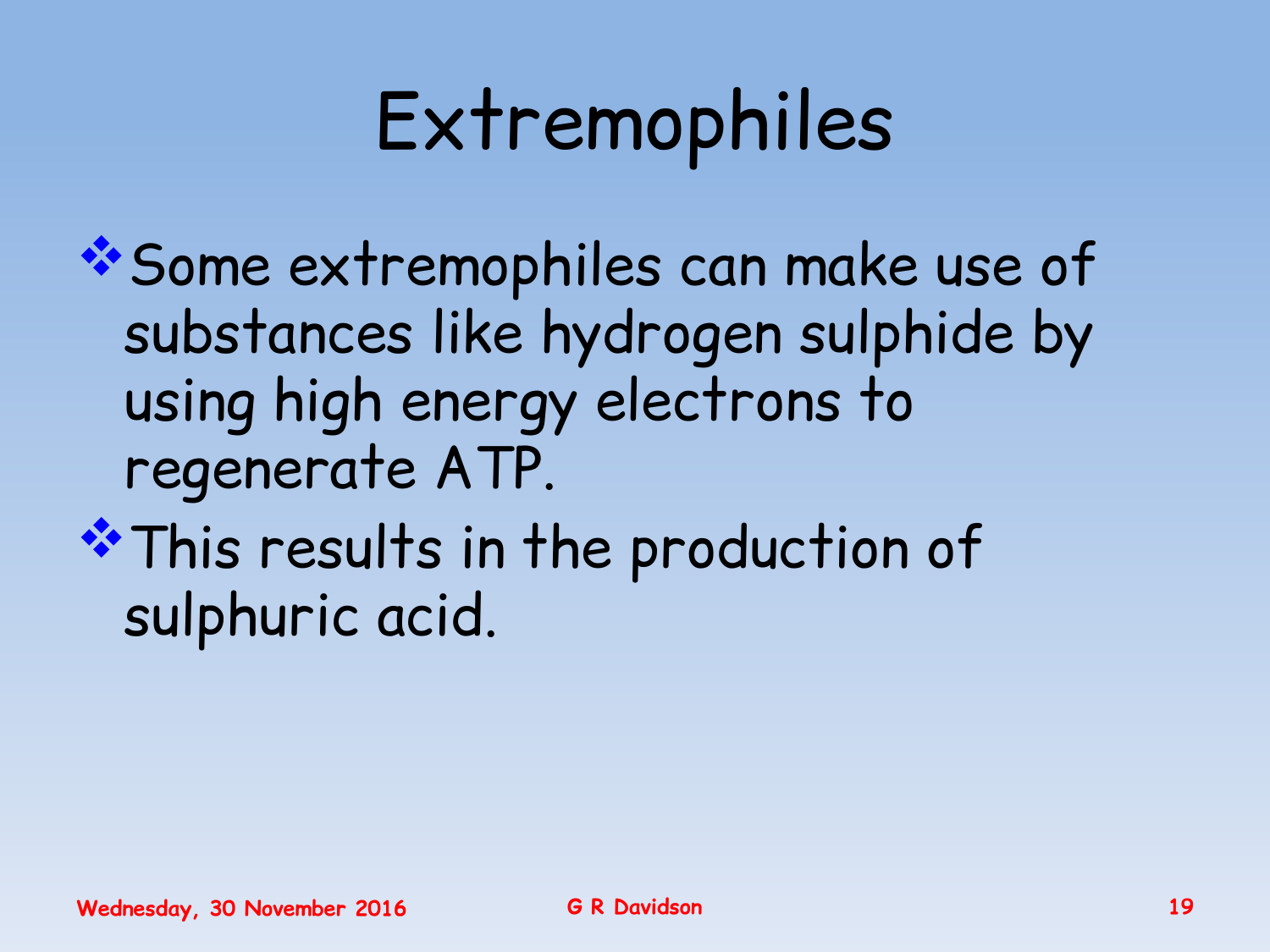

# Extremophiles
Some extremophiles can make use of substances like hydrogen sulphide by using high energy electrons to regenerate ATP.
This results in the production of sulphuric acid.
Wednesday, 30 November 2016
G R Davidson
19